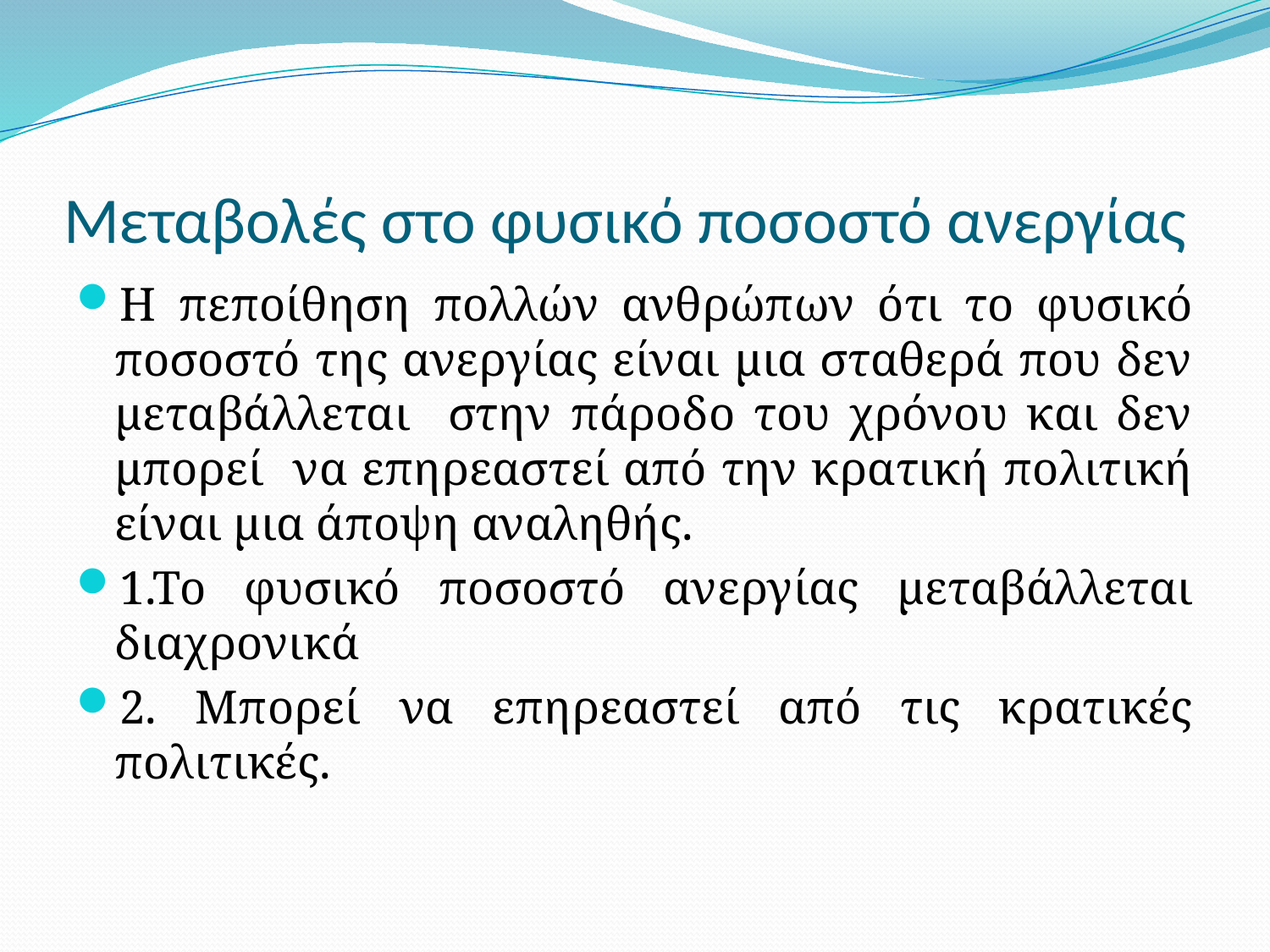

# Μεταβολές στο φυσικό ποσοστό ανεργίας
Η πεποίθηση πολλών ανθρώπων ότι το φυσικό ποσοστό της ανεργίας είναι μια σταθερά που δεν μεταβάλλεται  στην πάροδο του χρόνου και δεν μπορεί  να επηρεαστεί από την κρατική πολιτική είναι μια άποψη αναληθής.
1.Το φυσικό ποσοστό ανεργίας μεταβάλλεται διαχρονικά
2. Μπορεί να επηρεαστεί από τις κρατικές πολιτικές.